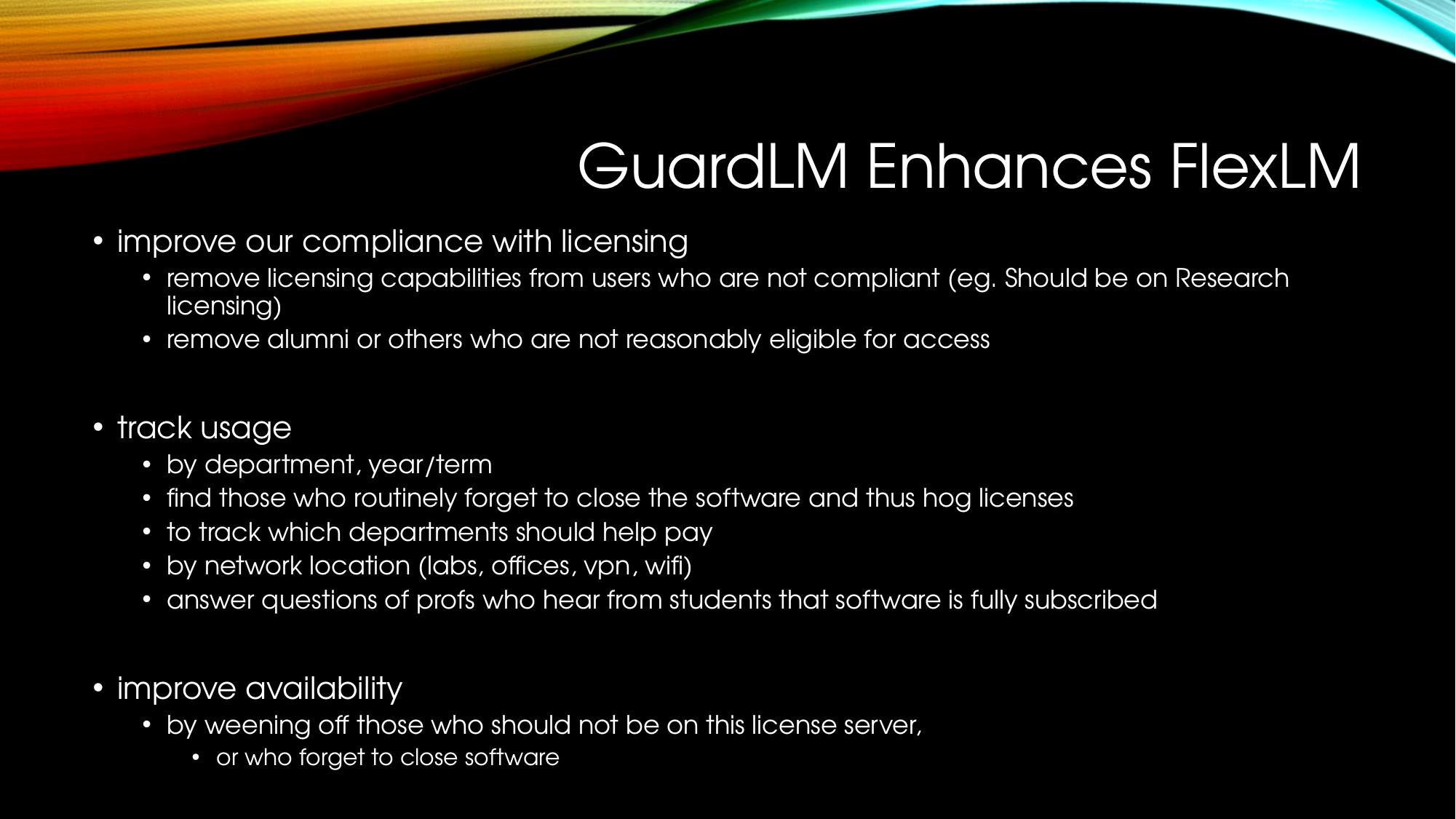

# GuardLM Enhances FlexLM
improve our compliance with licensing
remove licensing capabilities from users who are not compliant (eg. Should be on Research licensing)
remove alumni or others who are not reasonably eligible for access

track usage
by department, year/term
find those who routinely forget to close the software and thus hog licenses
to track which departments should help pay
by network location (labs, offices, vpn, wifi)
answer questions of profs who hear from students that software is fully subscribed

improve availability
by weening off those who should not be on this license server,
or who forget to close software